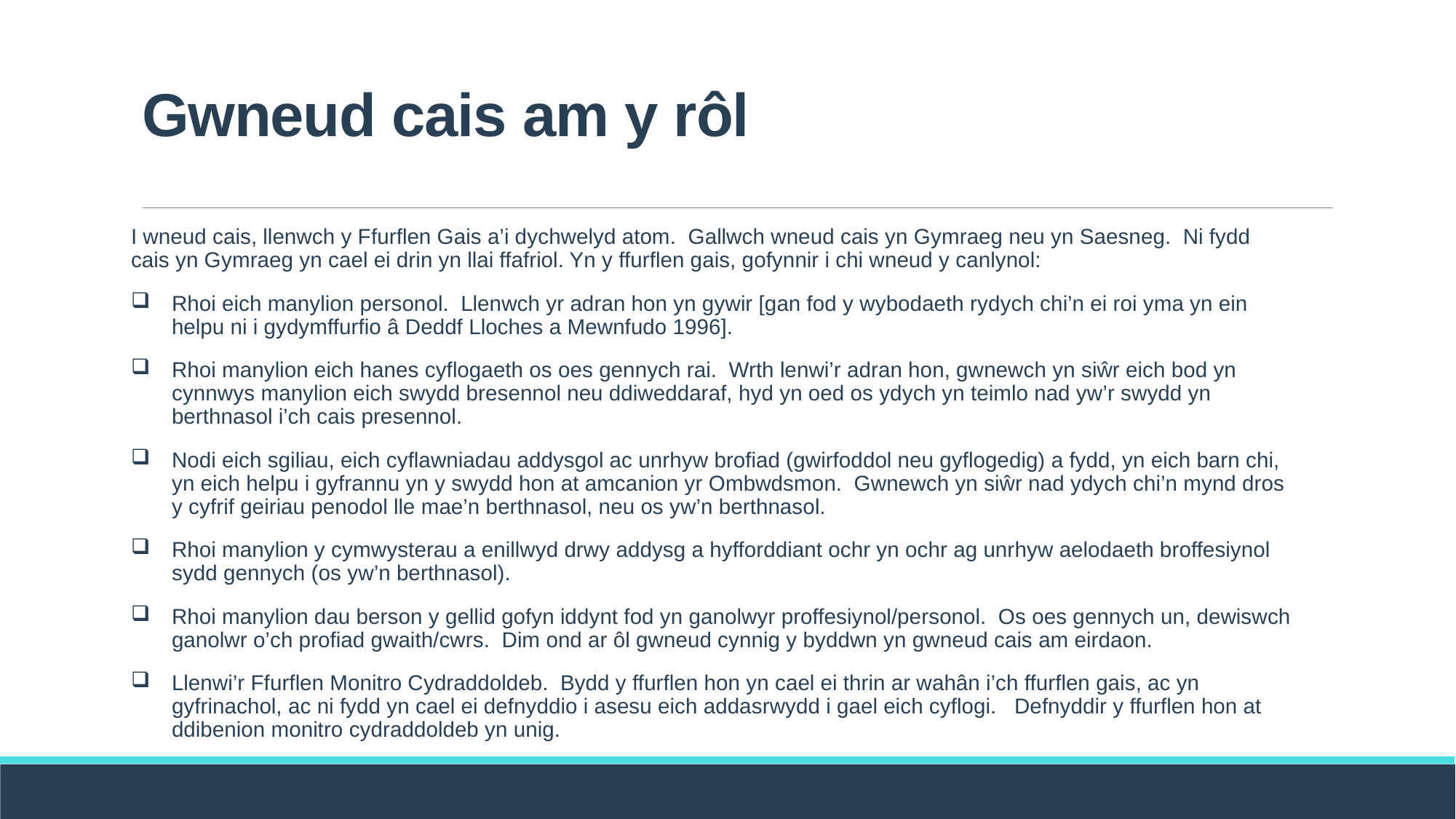

# Gwneud cais am y rôl
I wneud cais, llenwch y Ffurflen Gais a’i dychwelyd atom.  Gallwch wneud cais yn Gymraeg neu yn Saesneg.  Ni fydd cais yn Gymraeg yn cael ei drin yn llai ffafriol. Yn y ffurflen gais, gofynnir i chi wneud y canlynol:
Rhoi eich manylion personol.  Llenwch yr adran hon yn gywir [gan fod y wybodaeth rydych chi’n ei roi yma yn ein helpu ni i gydymffurfio â Deddf Lloches a Mewnfudo 1996].
Rhoi manylion eich hanes cyflogaeth os oes gennych rai.  Wrth lenwi’r adran hon, gwnewch yn siŵr eich bod yn cynnwys manylion eich swydd bresennol neu ddiweddaraf, hyd yn oed os ydych yn teimlo nad yw’r swydd yn berthnasol i’ch cais presennol.
Nodi eich sgiliau, eich cyflawniadau addysgol ac unrhyw brofiad (gwirfoddol neu gyflogedig) a fydd, yn eich barn chi, yn eich helpu i gyfrannu yn y swydd hon at amcanion yr Ombwdsmon.  Gwnewch yn siŵr nad ydych chi’n mynd dros y cyfrif geiriau penodol lle mae’n berthnasol, neu os yw’n berthnasol.
Rhoi manylion y cymwysterau a enillwyd drwy addysg a hyfforddiant ochr yn ochr ag unrhyw aelodaeth broffesiynol sydd gennych (os yw’n berthnasol).
Rhoi manylion dau berson y gellid gofyn iddynt fod yn ganolwyr proffesiynol/personol.  Os oes gennych un, dewiswch ganolwr o’ch profiad gwaith/cwrs.  Dim ond ar ôl gwneud cynnig y byddwn yn gwneud cais am eirdaon.
Llenwi’r Ffurflen Monitro Cydraddoldeb.  Bydd y ffurflen hon yn cael ei thrin ar wahân i’ch ffurflen gais, ac yn gyfrinachol, ac ni fydd yn cael ei defnyddio i asesu eich addasrwydd i gael eich cyflogi.   Defnyddir y ffurflen hon at ddibenion monitro cydraddoldeb yn unig.